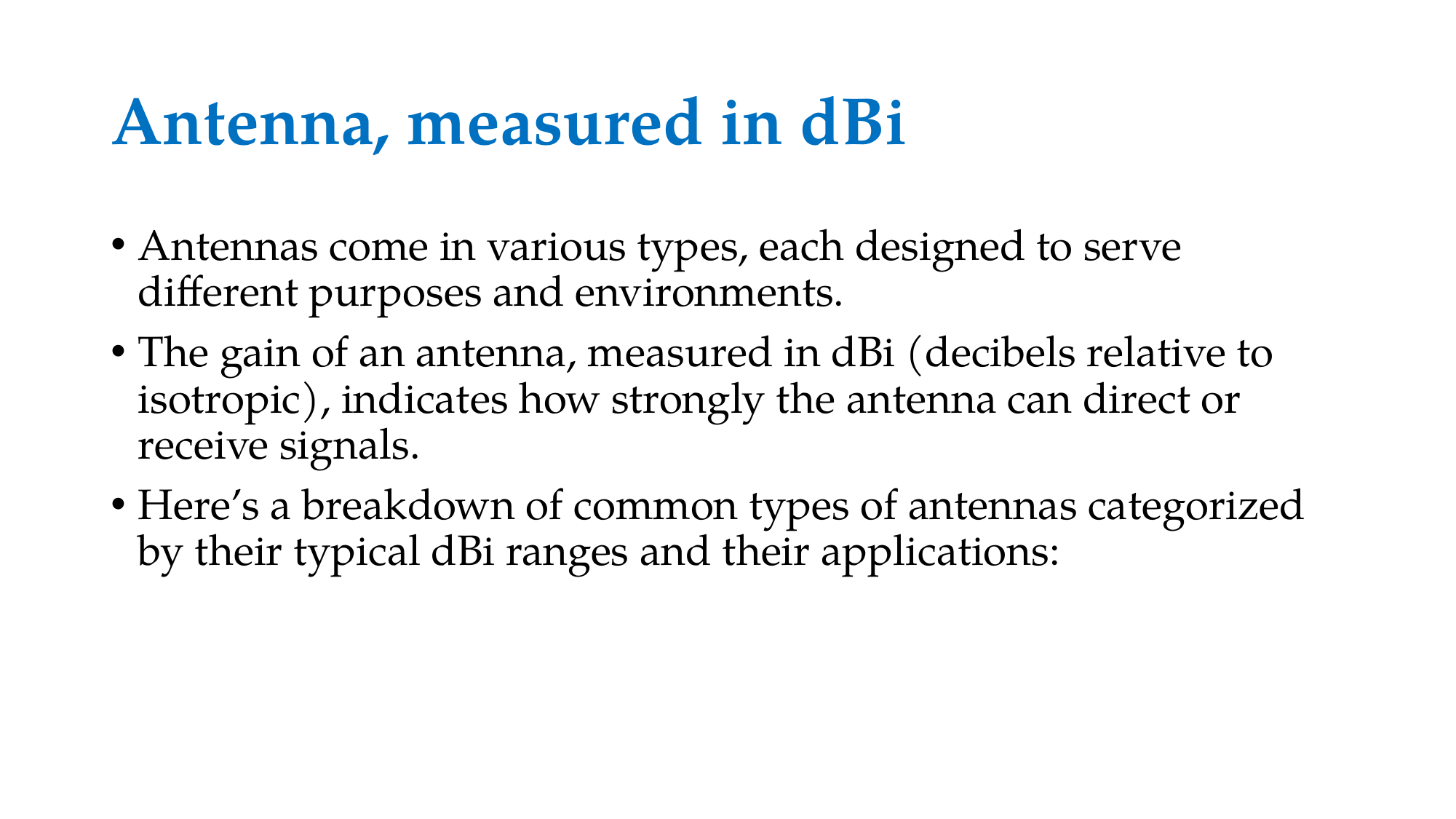

# Antenna, measured in dBi
Antennas come in various types, each designed to serve different purposes and environments.
The gain of an antenna, measured in dBi (decibels relative to isotropic), indicates how strongly the antenna can direct or receive signals.
Here’s a breakdown of common types of antennas categorized by their typical dBi ranges and their applications: